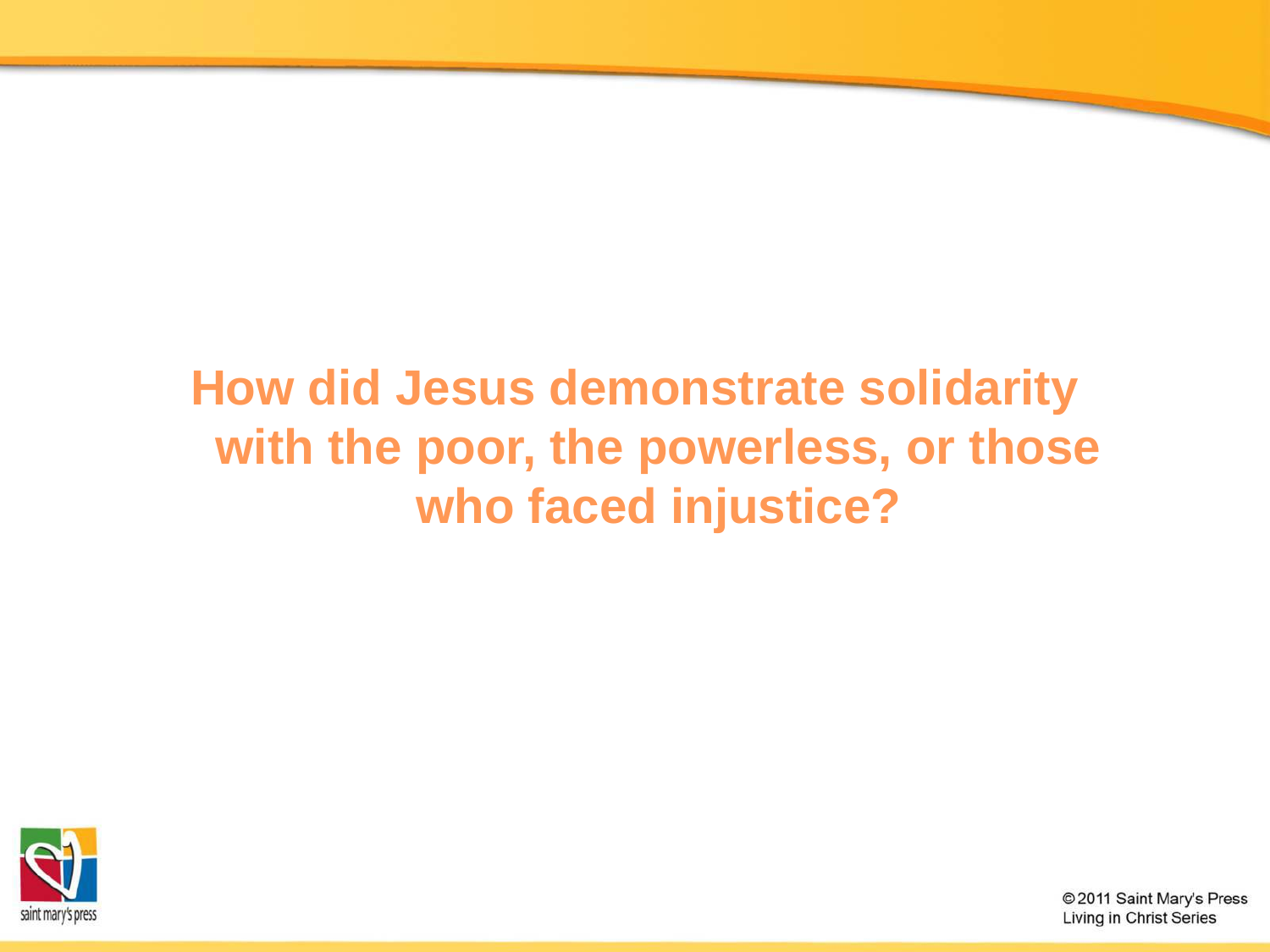

How did Jesus demonstrate solidarity with the poor, the powerless, or those who faced injustice?